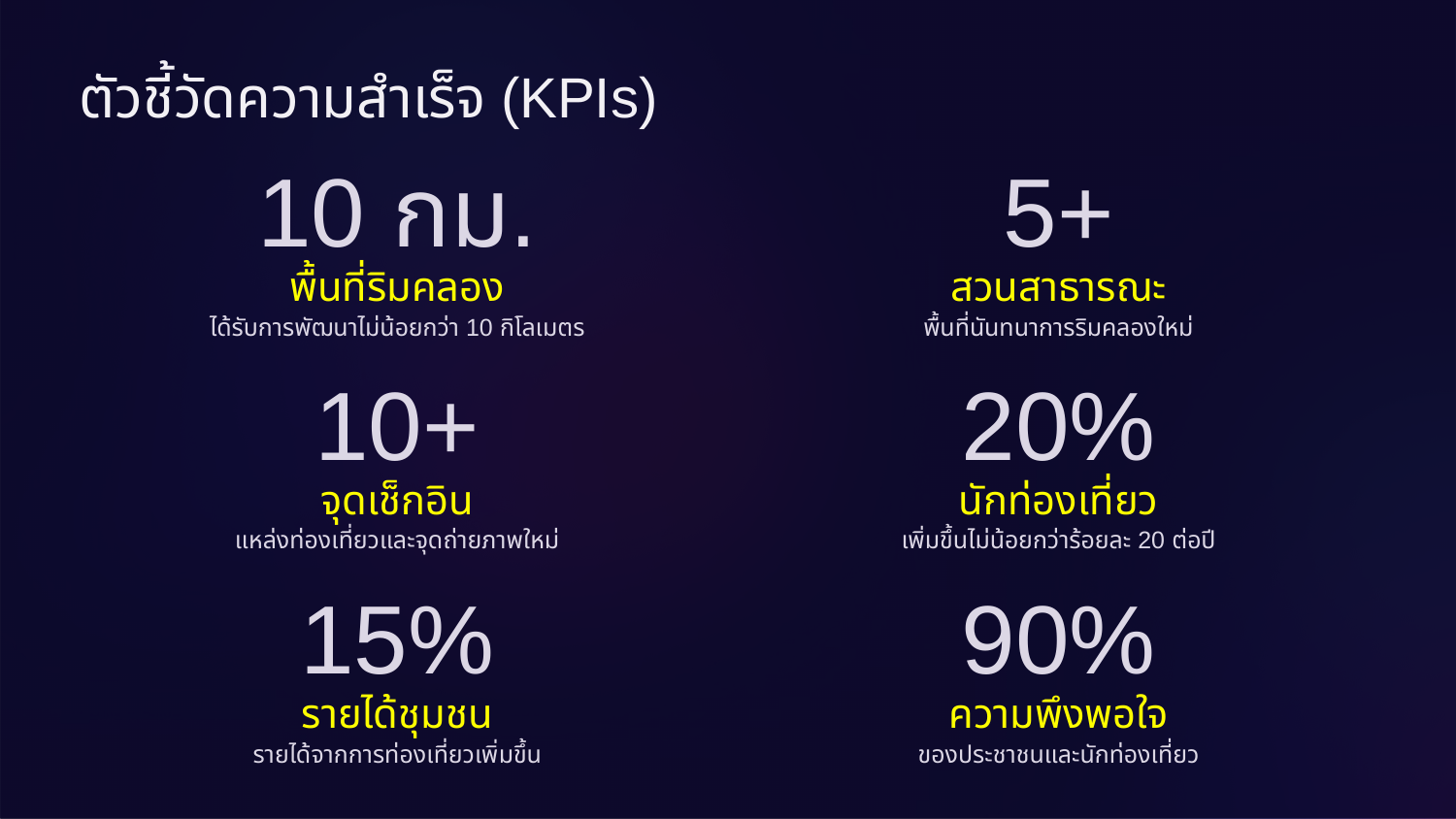

ตัวชี้วัดความสำเร็จ (KPIs)
10 กม.
5+
พื้นที่ริมคลอง
สวนสาธารณะ
ได้รับการพัฒนาไม่น้อยกว่า 10 กิโลเมตร
พื้นที่นันทนาการริมคลองใหม่
10+
20%
จุดเช็กอิน
นักท่องเที่ยว
แหล่งท่องเที่ยวและจุดถ่ายภาพใหม่
เพิ่มขึ้นไม่น้อยกว่าร้อยละ 20 ต่อปี
15%
90%
รายได้ชุมชน
ความพึงพอใจ
รายได้จากการท่องเที่ยวเพิ่มขึ้น
ของประชาชนและนักท่องเที่ยว